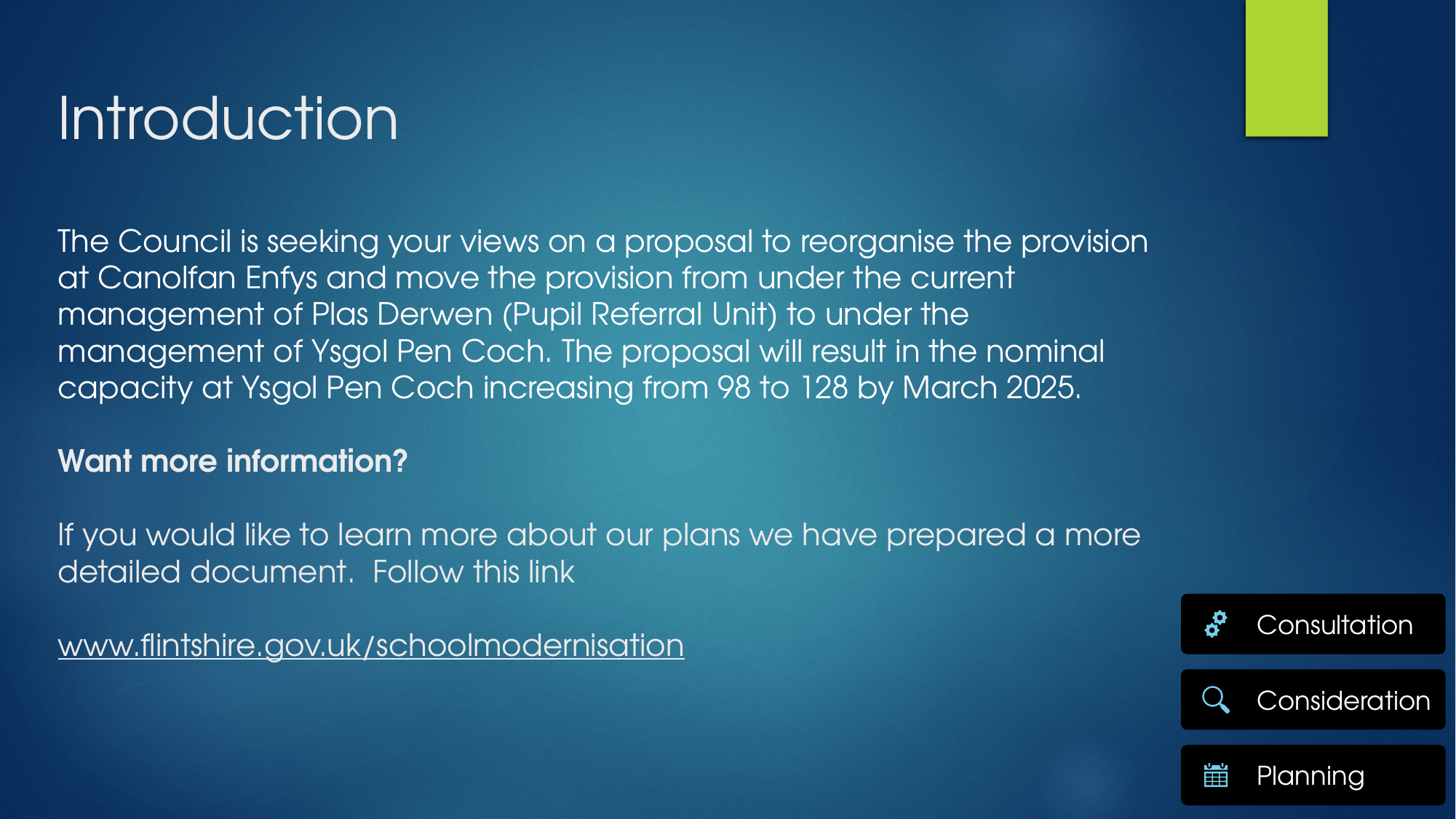

# Introduction The Council is seeking your views on a proposal to reorganise the provision at Canolfan Enfys and move the provision from under the current management of Plas Derwen (Pupil Referral Unit) to under the management of Ysgol Pen Coch. The proposal will result in the nominal capacity at Ysgol Pen Coch increasing from 98 to 128 by March 2025. Want more information? If you would like to learn more about our plans we have prepared a more detailed document.  Follow this link www.flintshire.gov.uk/schoolmodernisation
Consultation
Consideration
Planning